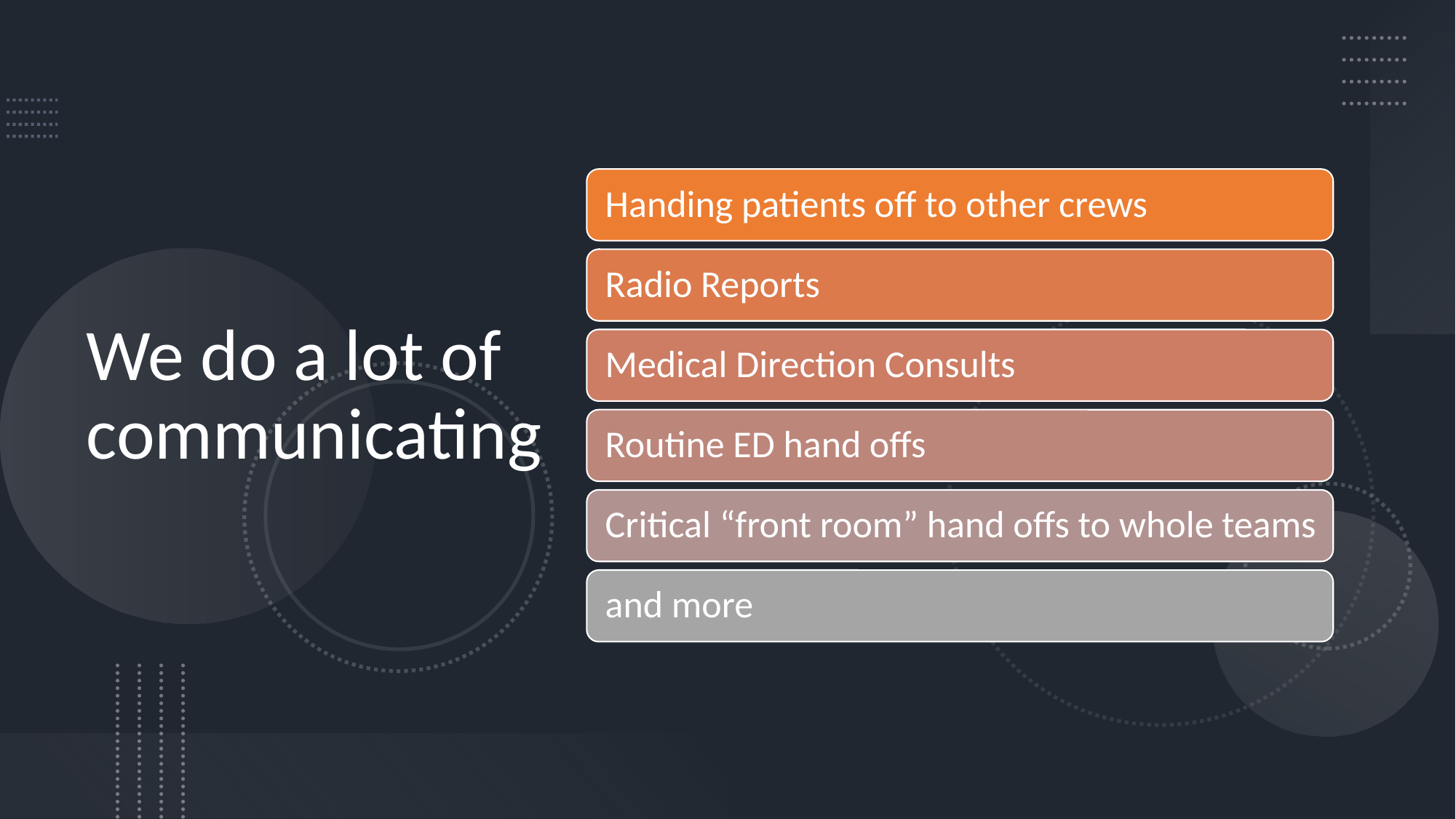

# We do a lot of communicating
Handing patients off to other crews
Radio Reports
Medical Direction Consults
Routine ED hand offs
Critical “front room” hand offs to whole teams
and more